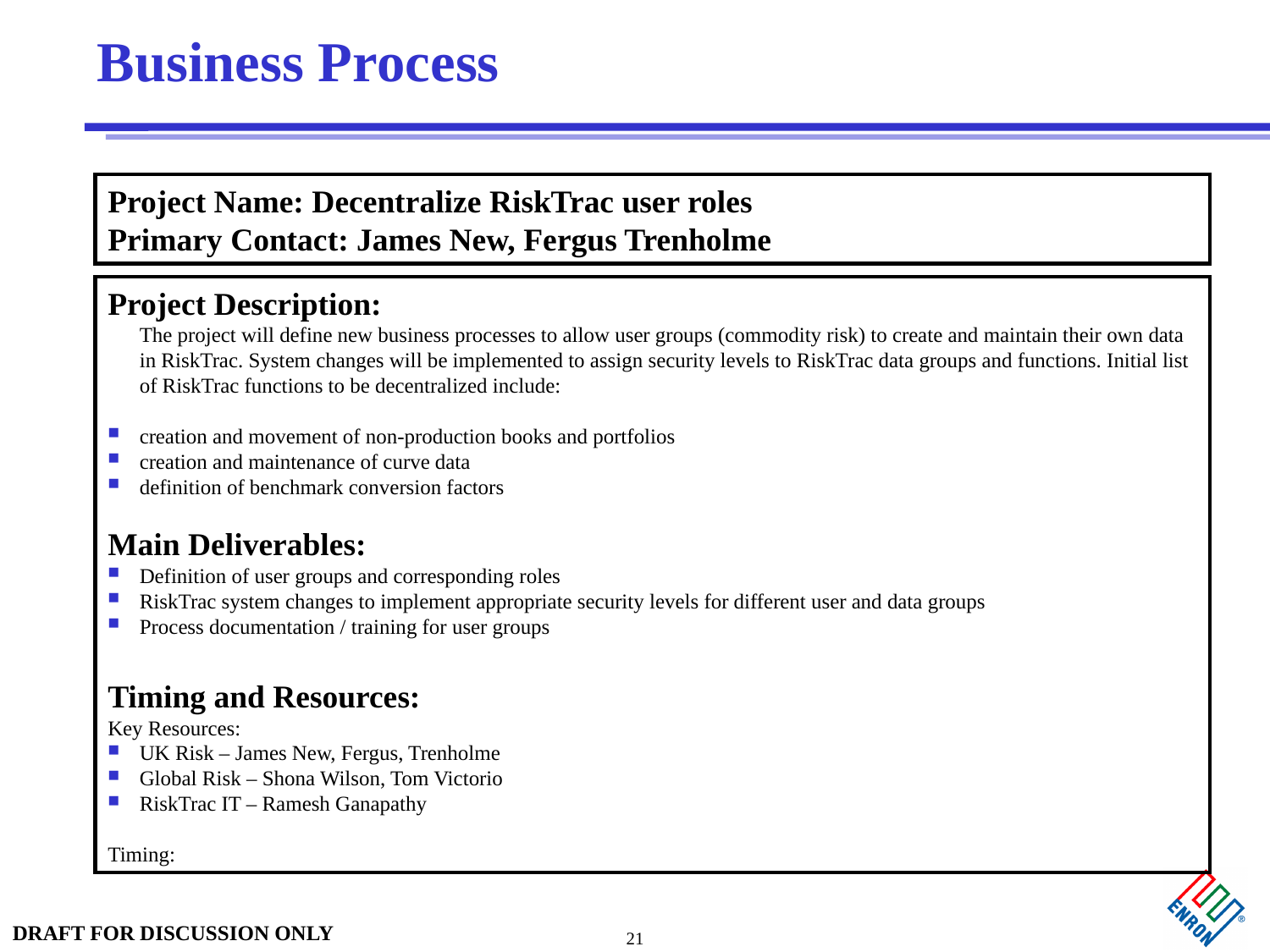

# Business Process
Project Name: Decentralize RiskTrac user roles
Primary Contact: James New, Fergus Trenholme
Project Description:
	The project will define new business processes to allow user groups (commodity risk) to create and maintain their own data in RiskTrac. System changes will be implemented to assign security levels to RiskTrac data groups and functions. Initial list of RiskTrac functions to be decentralized include:

creation and movement of non-production books and portfolios
creation and maintenance of curve data
definition of benchmark conversion factors

Main Deliverables:
Definition of user groups and corresponding roles
RiskTrac system changes to implement appropriate security levels for different user and data groups
Process documentation / training for user groups

Timing and Resources:
Key Resources:
UK Risk – James New, Fergus, Trenholme
Global Risk – Shona Wilson, Tom Victorio
RiskTrac IT – Ramesh Ganapathy

Timing:
21